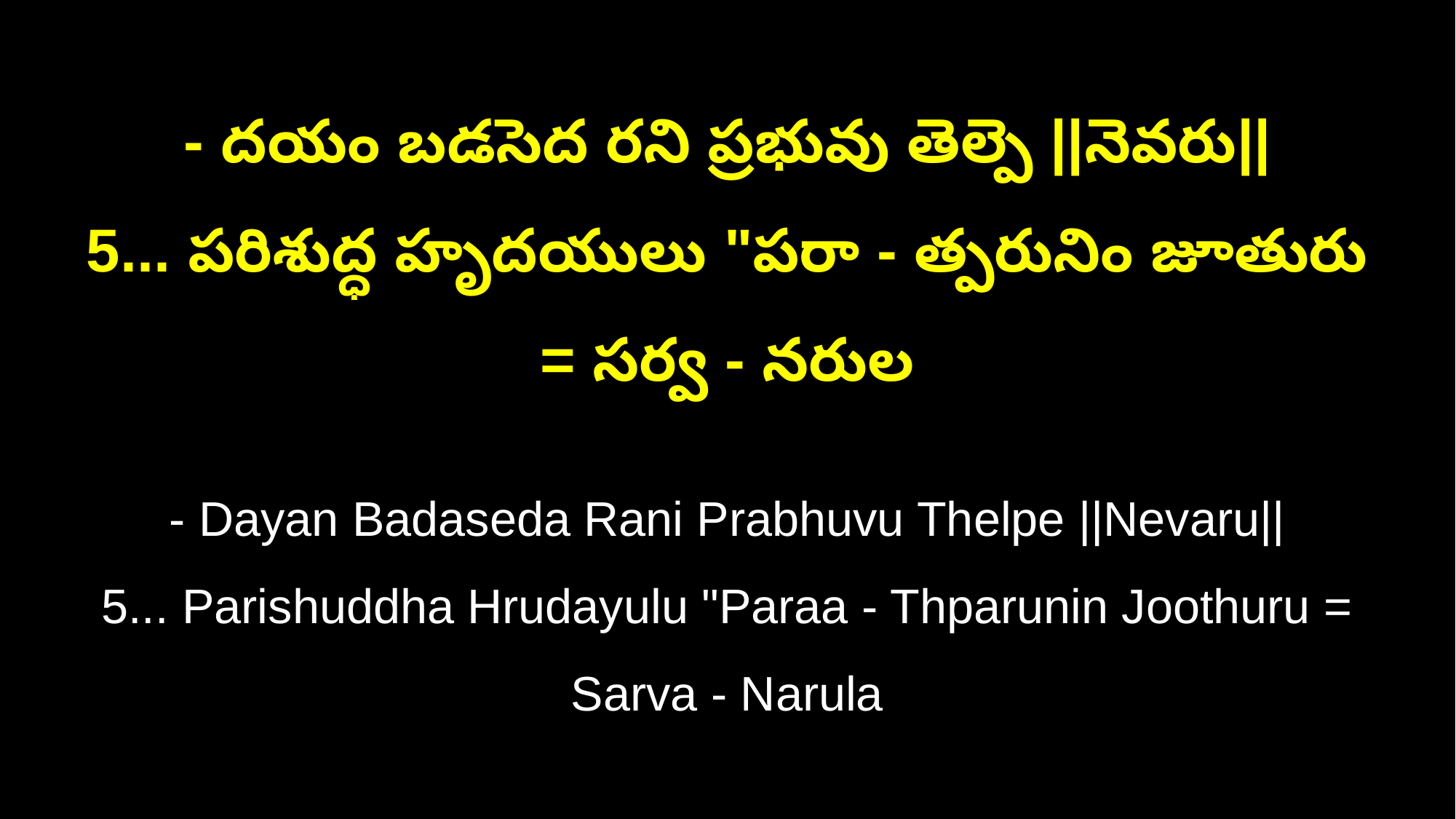

- దయం బడసెద రని ప్రభువు తెల్పె ||నెవరు||
5... పరిశుద్ధ హృదయులు "పరా - త్పరునిం జూతురు = సర్వ - నరుల
- Dayan Badaseda Rani Prabhuvu Thelpe ||Nevaru||
5... Parishuddha Hrudayulu "Paraa - Thparunin Joothuru = Sarva - Narula